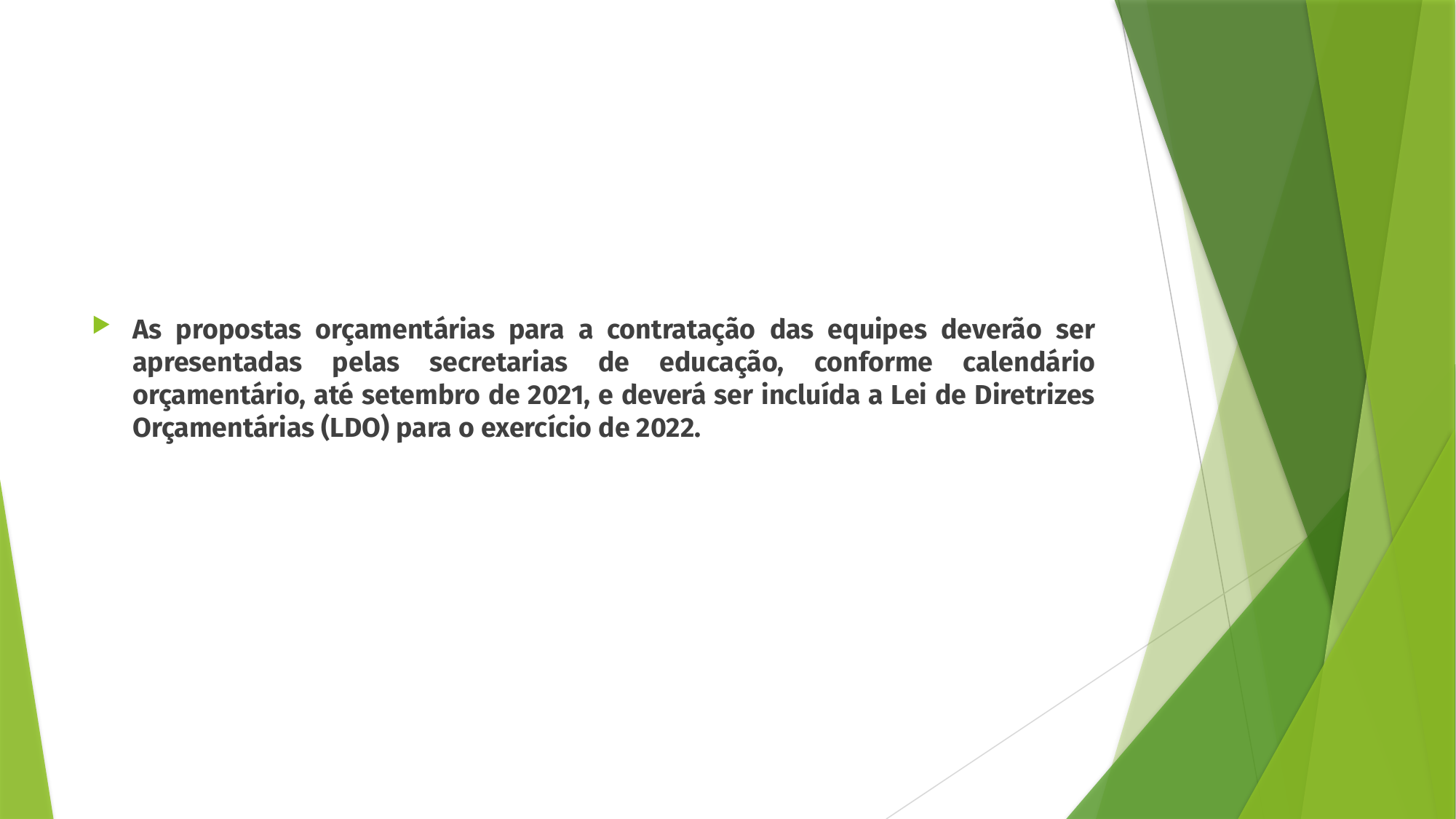

#

As propostas orçamentárias para a contratação das equipes deverão ser apresentadas pelas secretarias de educação, conforme calendário orçamentário, até setembro de 2021, e deverá ser incluída a Lei de Diretrizes Orçamentárias (LDO) para o exercício de 2022.